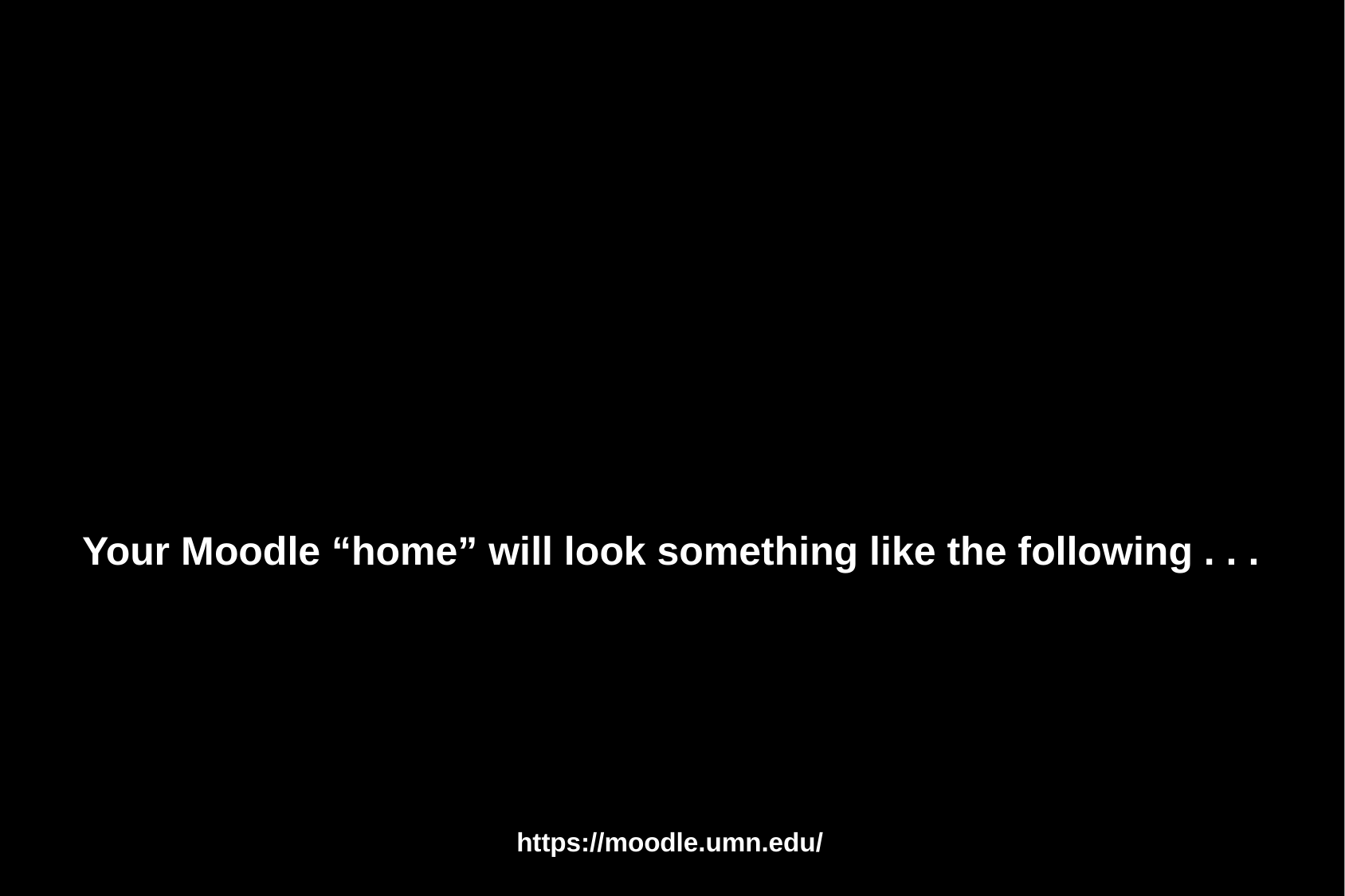

Your Moodle “home” will look something like the following . . .
https://moodle.umn.edu/